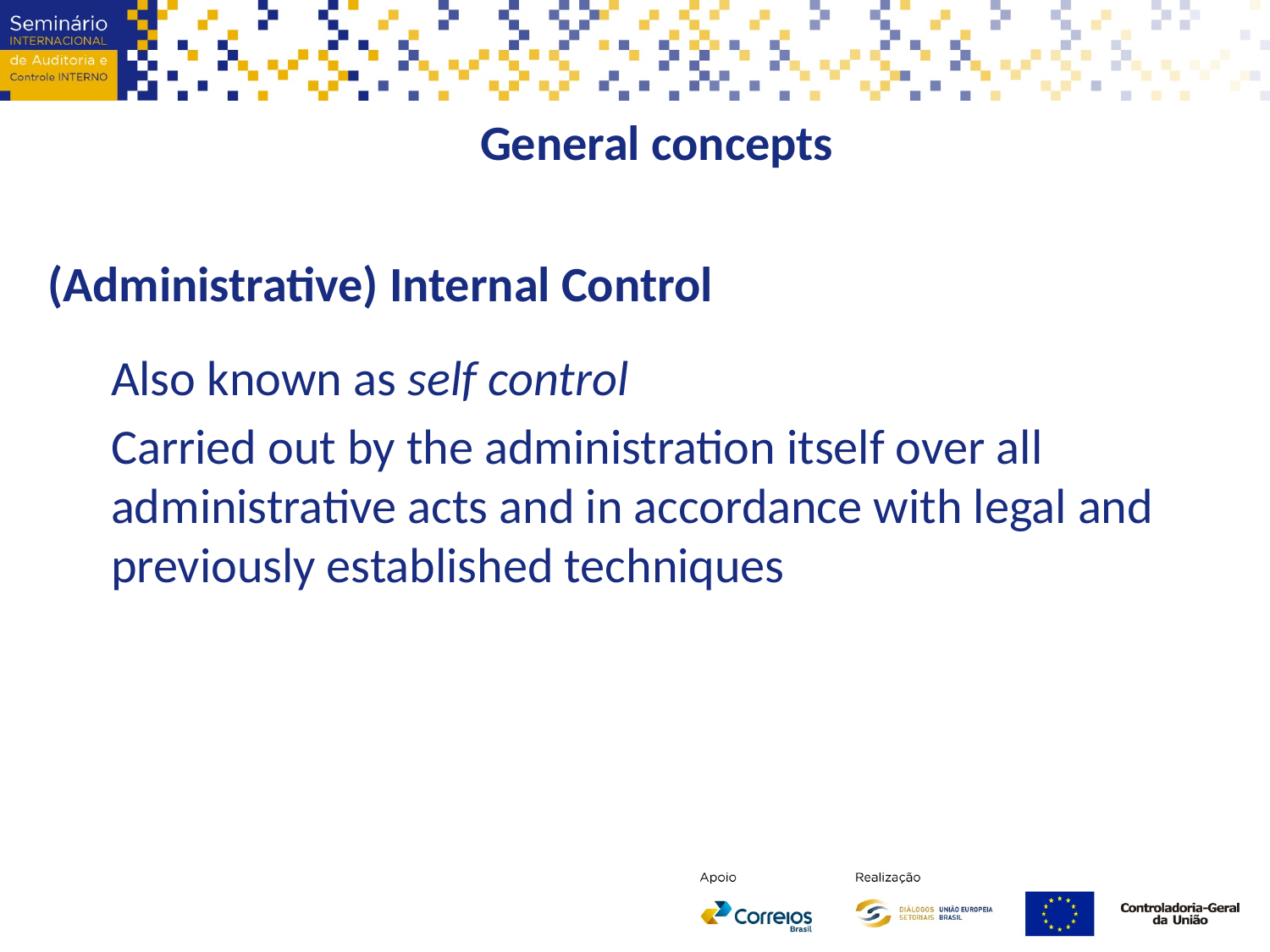

General concepts
(Administrative) Internal Control

Also known as self control
Carried out by the administration itself over all administrative acts and in accordance with legal and previously established techniques